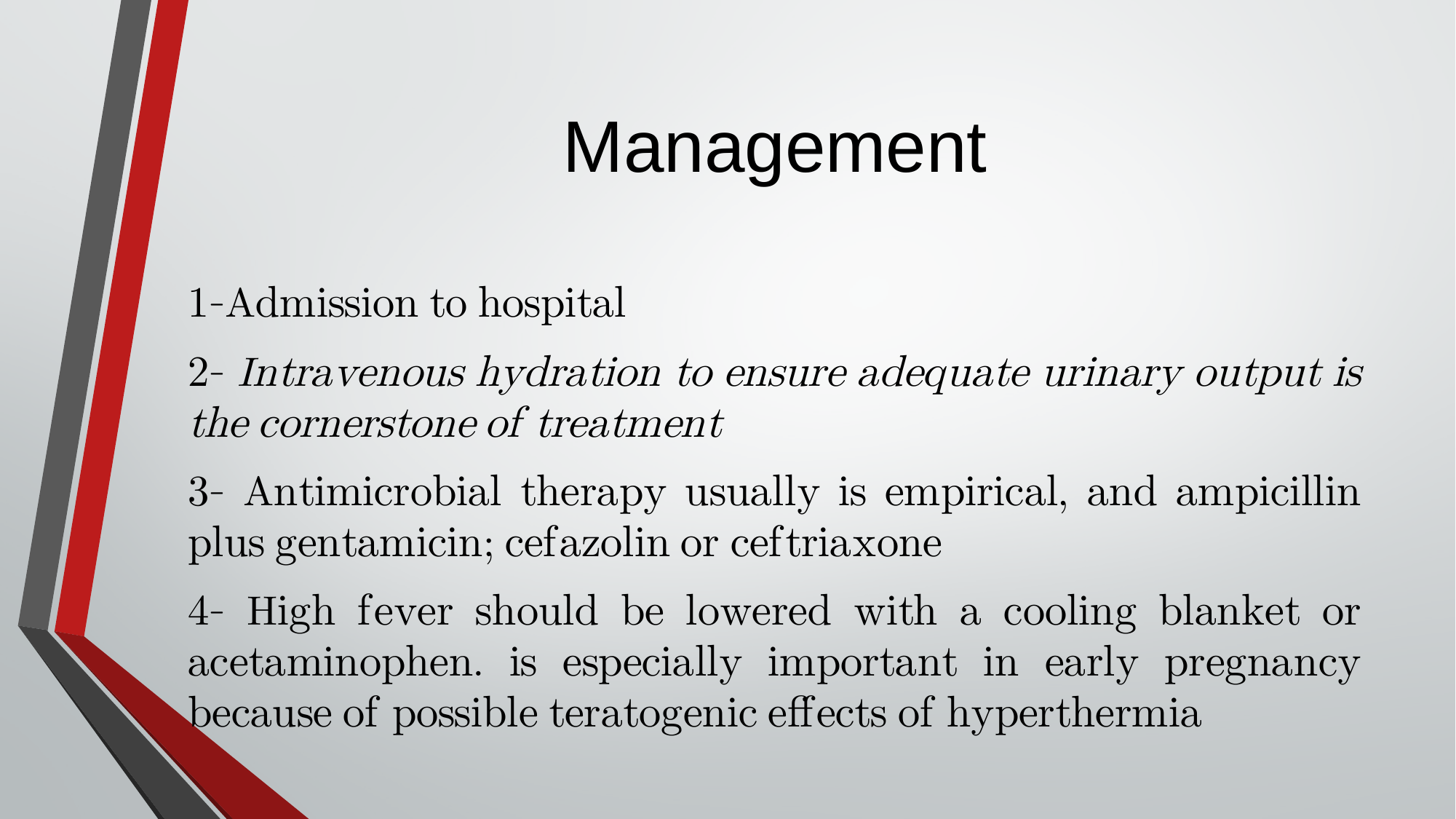

# Management
1-Admission to hospital
2- Intravenous hydration to ensure adequate urinary output is the cornerstone of treatment
3- Antimicrobial therapy usually is empirical, and ampicillin plus gentamicin; cefazolin or ceftriaxone
4- High fever should be lowered with a cooling blanket or acetaminophen. is especially important in early pregnancy because of possible teratogenic effects of hyperthermia